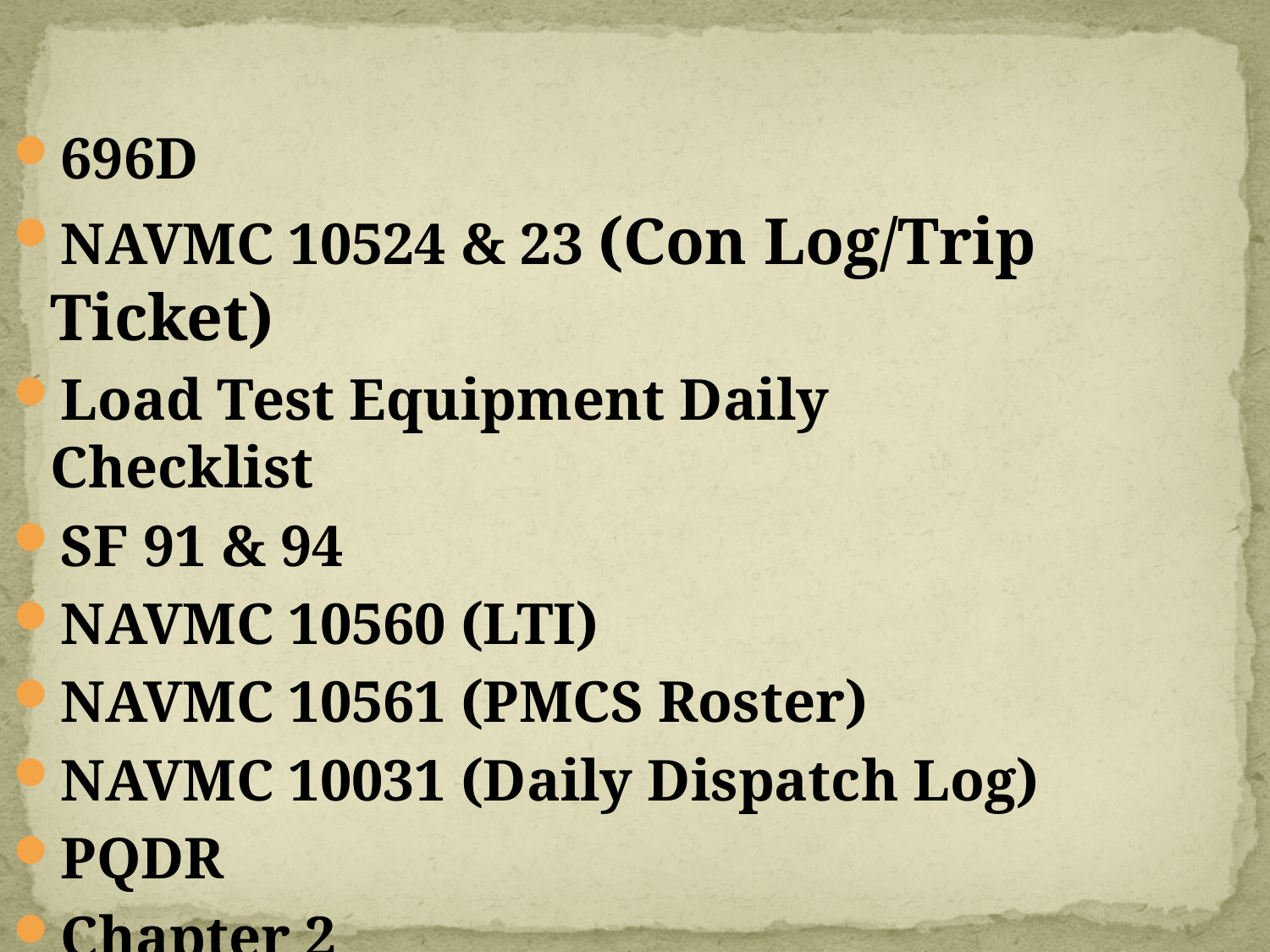

696D
NAVMC 10524 & 23 (Con Log/Trip Ticket)
Load Test Equipment Daily Checklist
SF 91 & 94
NAVMC 10560 (LTI)
NAVMC 10561 (PMCS Roster)
NAVMC 10031 (Daily Dispatch Log)
PQDR
Chapter 2